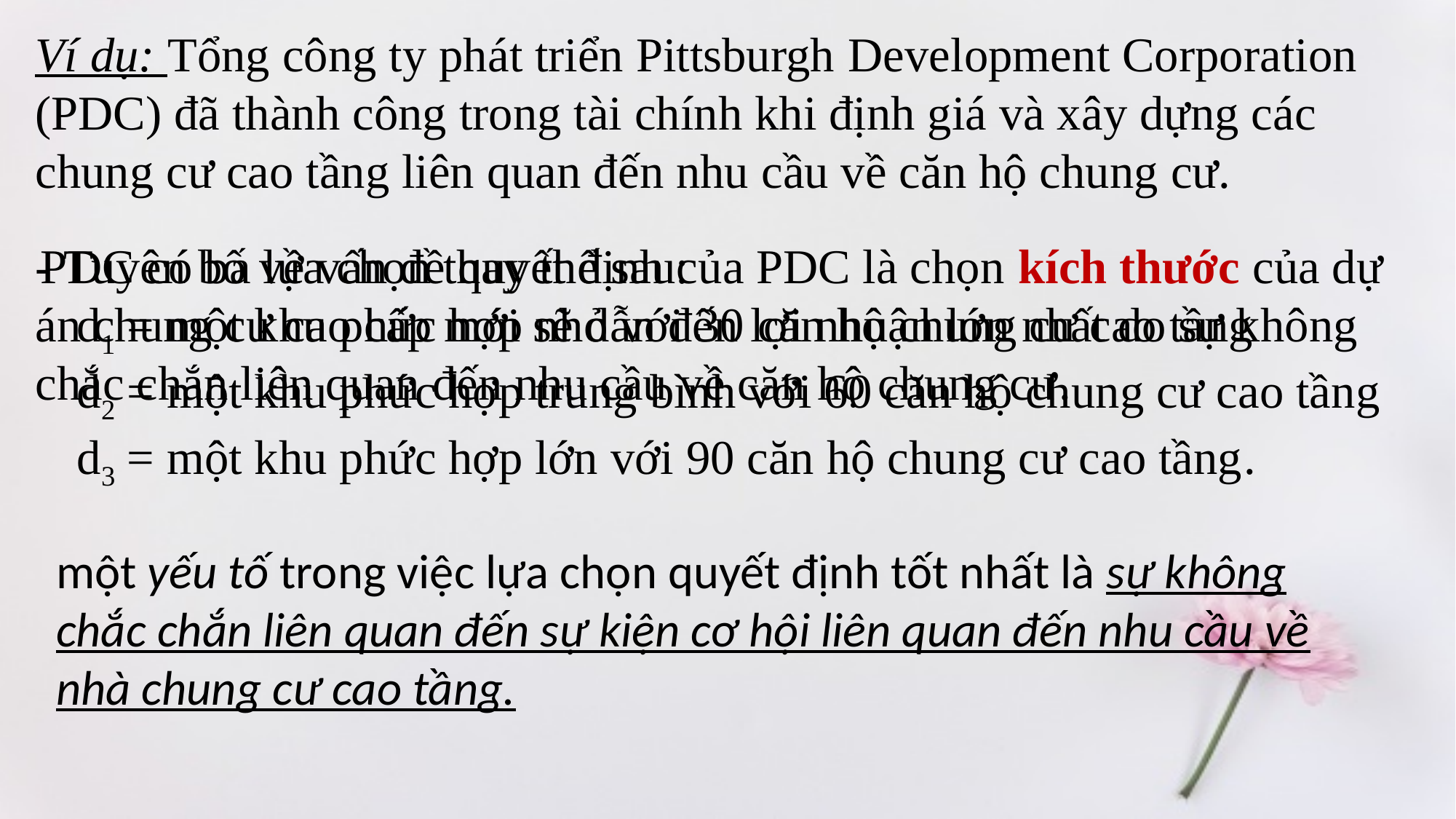

Ví dụ: Tổng công ty phát triển Pittsburgh Development Corporation (PDC) đã thành công trong tài chính khi định giá và xây dựng các chung cư cao tầng liên quan đến nhu cầu về căn hộ chung cư.
- Tuyên bố về vấn đề quyết định của PDC là chọn kích thước của dự án chung cư cao cấp mới sẽ dẫn đến lợi nhuận lớn nhất do sự không chắc chắn liên quan đến nhu cầu về căn hộ chung cư.

PDC có ba lựa chọn thay thế sau:
   d1 = một khu phức hợp nhỏ với 30 căn hộ chung cư cao tầng
   d2 = một khu phức hợp trung bình với 60 căn hộ chung cư cao tầng
   d3 = một khu phức hợp lớn với 90 căn hộ chung cư cao tầng.

một yếu tố trong việc lựa chọn quyết định tốt nhất là sự không chắc chắn liên quan đến sự kiện cơ hội liên quan đến nhu cầu về nhà chung cư cao tầng.